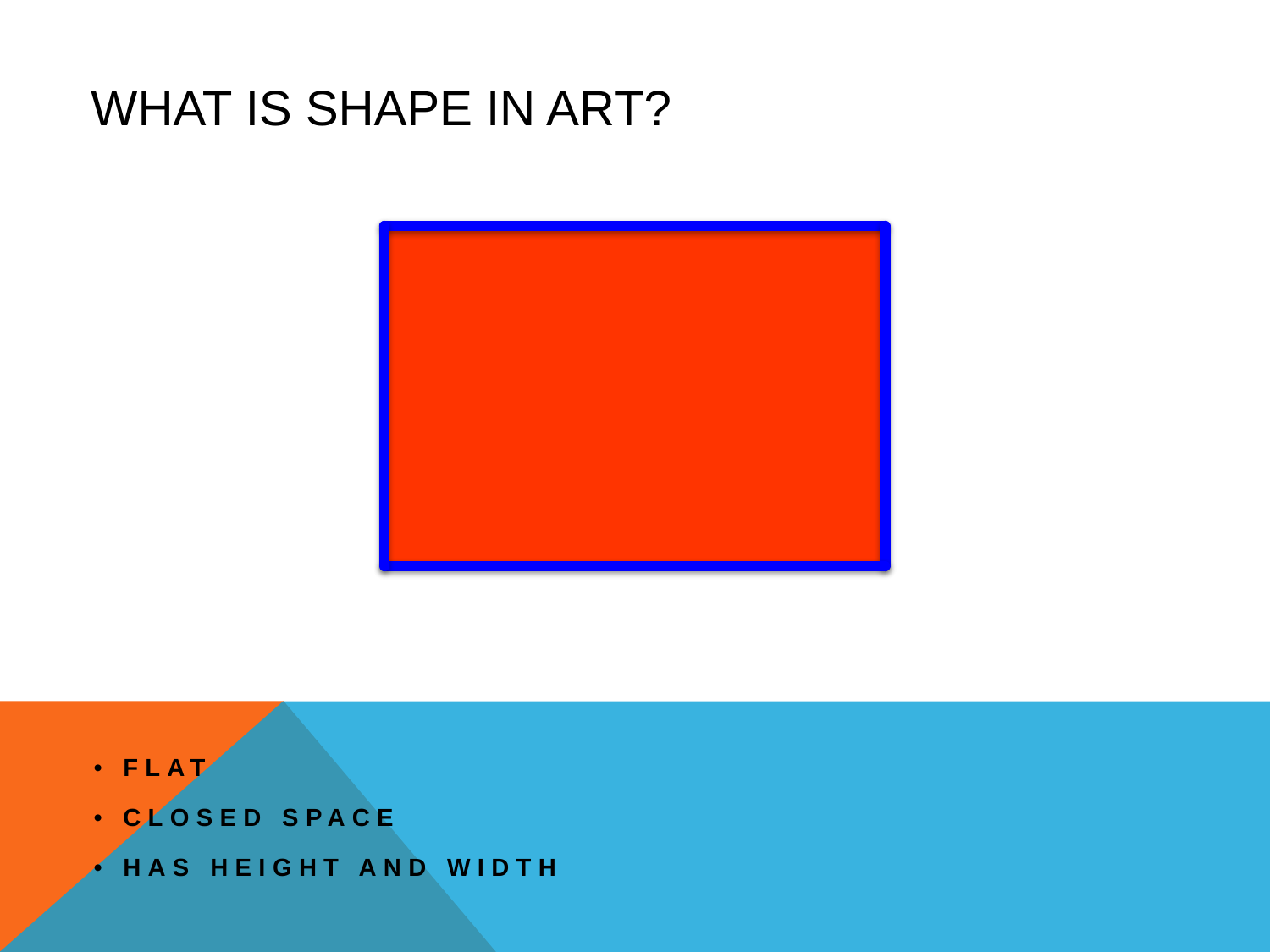

# What is shape in art?

• Flat
• closed space
• Has height and width